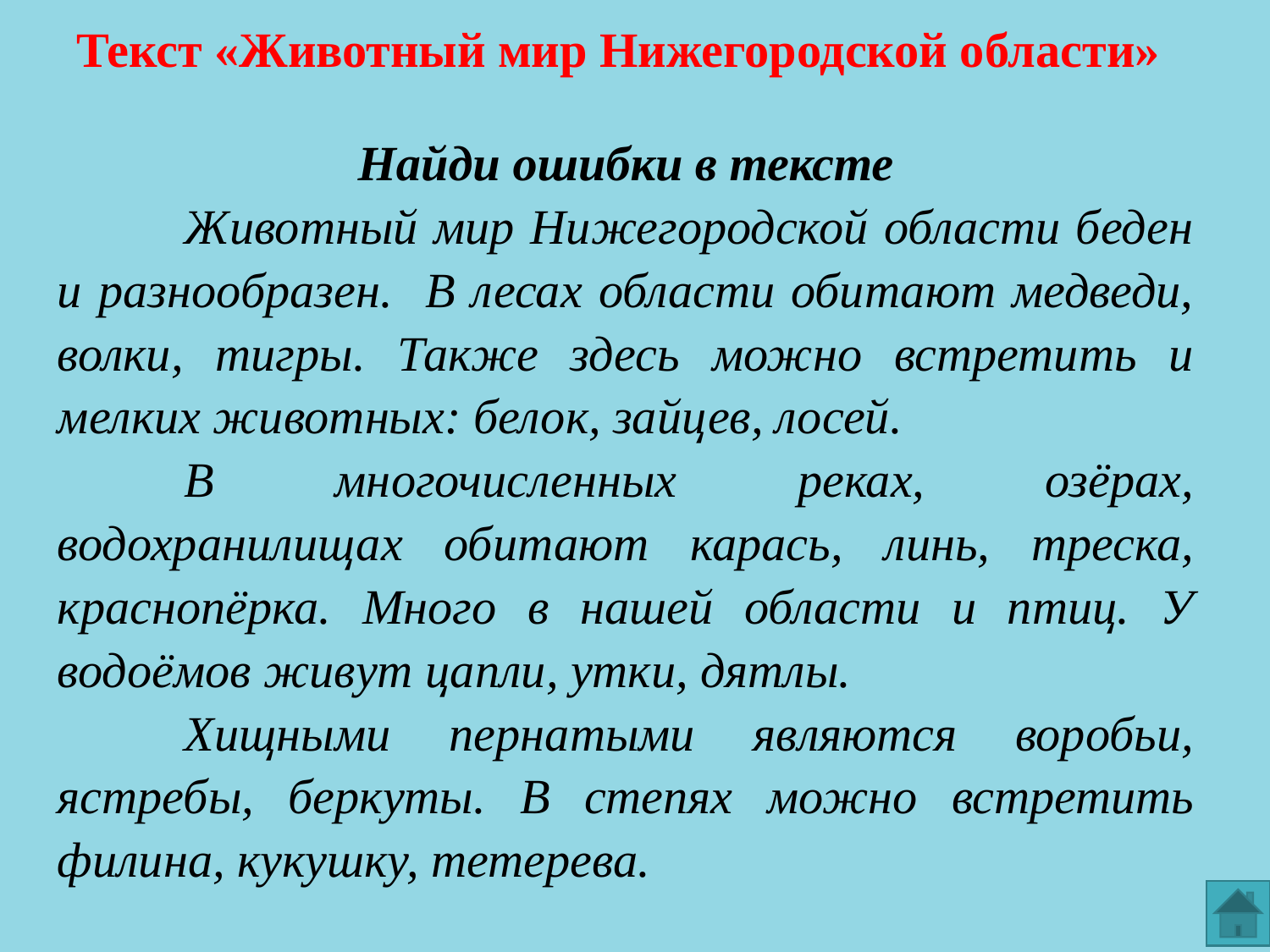

# Текст «Животный мир Нижегородской области»
Найди ошибки в тексте
	Животный мир Нижегородской области беден и разнообразен.  В лесах области обитают медведи, волки, тигры. Также здесь можно встретить и мелких животных: белок, зайцев, лосей.
	В многочисленных реках, озёрах, водохранилищах обитают карась, линь, треска, краснопёрка. Много в нашей области и птиц. У водоёмов живут цапли, утки, дятлы.
	Хищными пернатыми являются воробьи, ястребы, беркуты. В степях можно встретить филина, кукушку, тетерева.